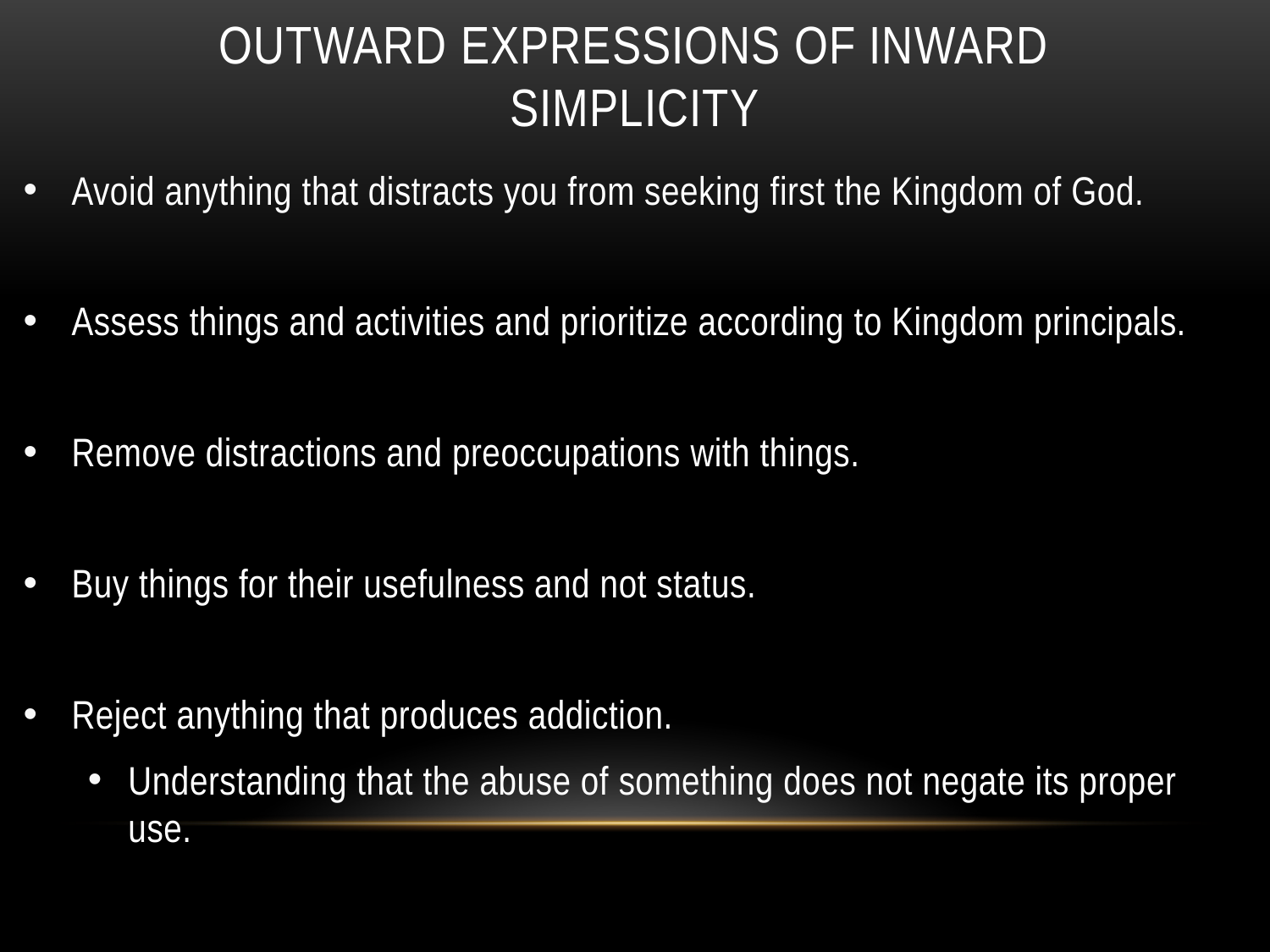

# Outward expressions of inward simplicity
Avoid anything that distracts you from seeking first the Kingdom of God.

Assess things and activities and prioritize according to Kingdom principals.

Remove distractions and preoccupations with things.

Buy things for their usefulness and not status.

Reject anything that produces addiction.
Understanding that the abuse of something does not negate its proper use.